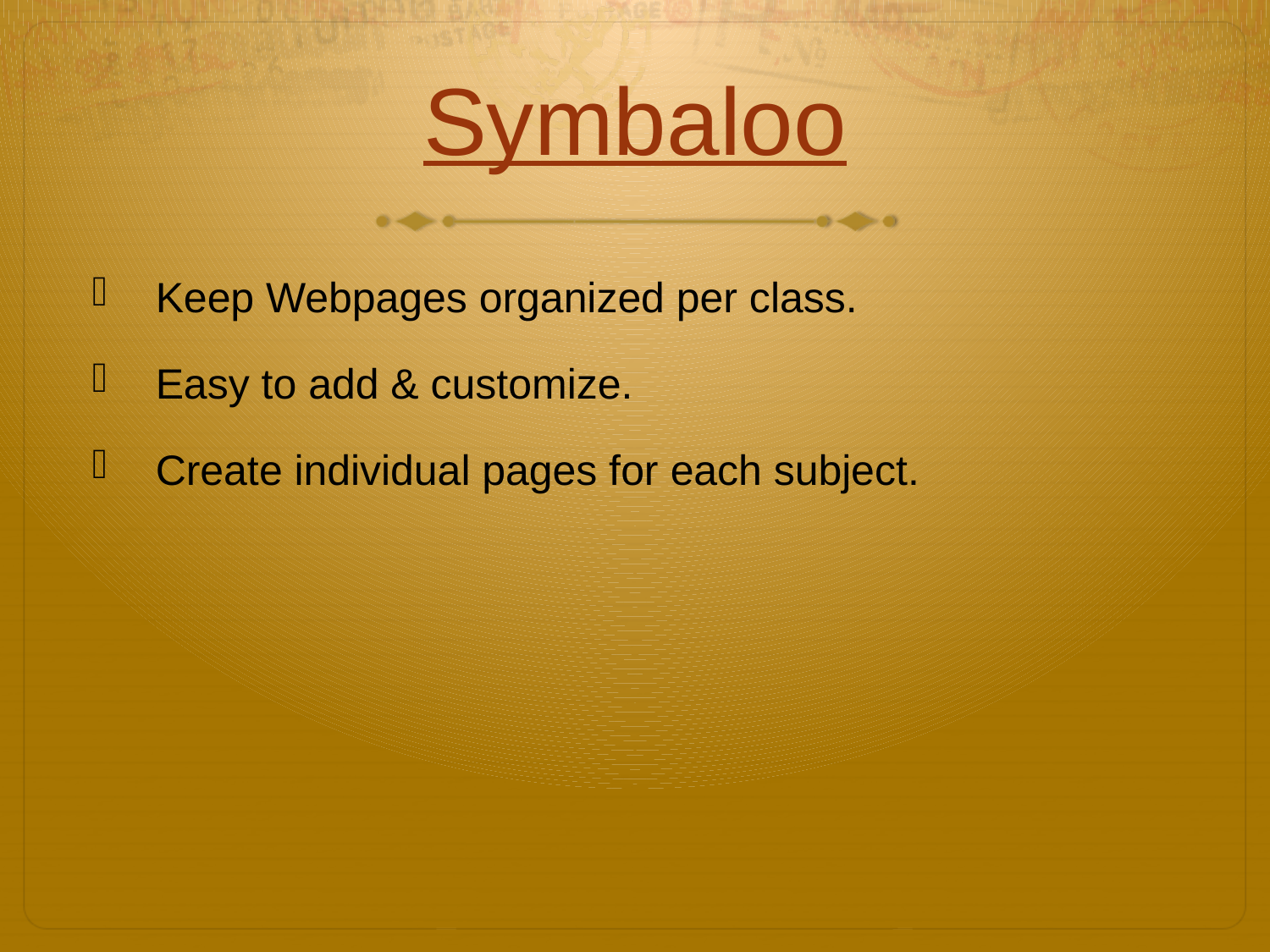

# Symbaloo
Keep Webpages organized per class.
Easy to add & customize.
Create individual pages for each subject.